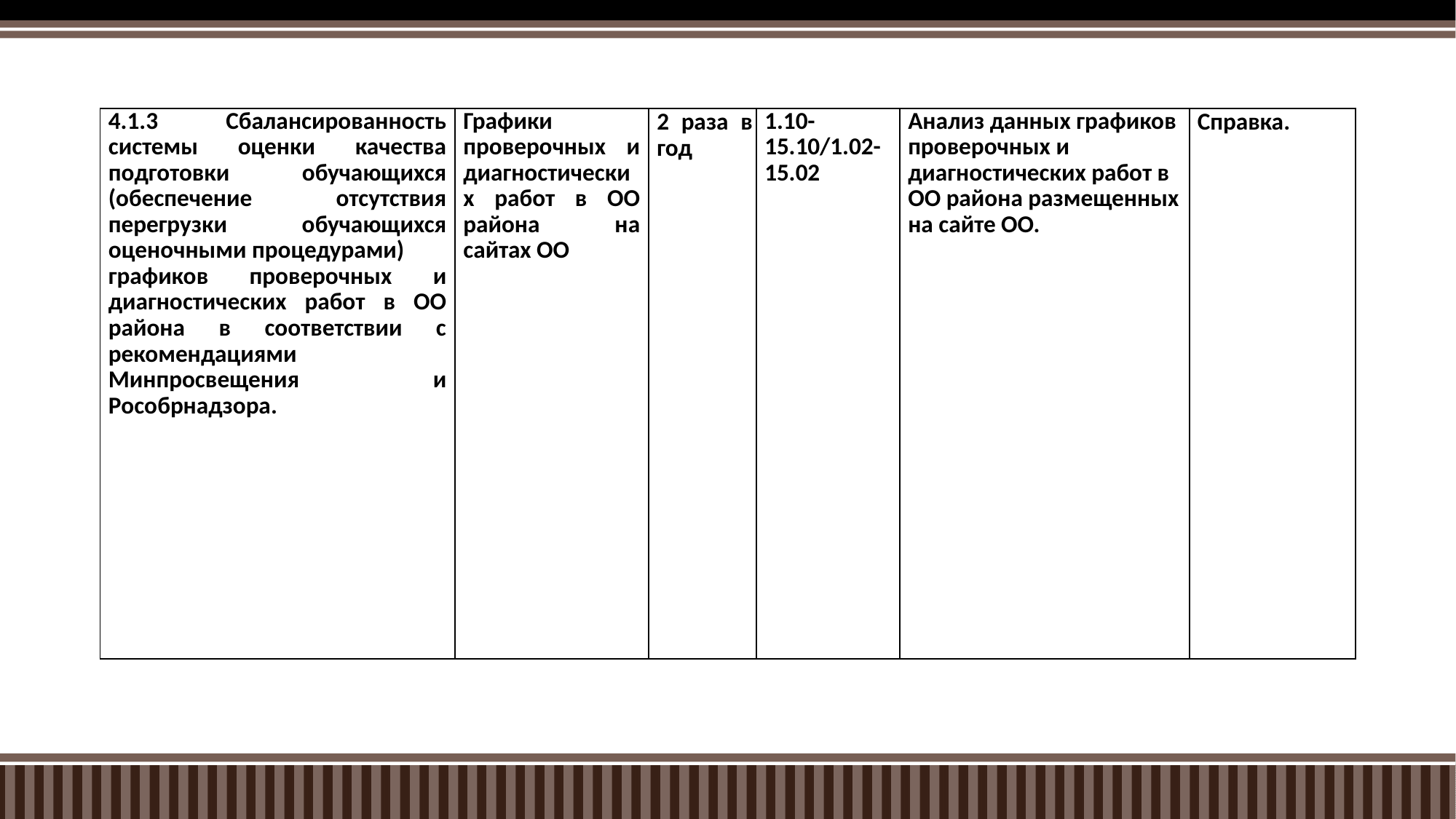

| 4.1.3 Сбалансированность системы оценки качества подготовки обучающихся (обеспечение отсутствия перегрузки обучающихся оценочными процедурами) графиков проверочных и диагностических работ в ОО района в соответствии с рекомендациями Минпросвещения и Рособрнадзора. | Графики проверочных и диагностических работ в ОО района на сайтах ОО | 2 раза в год | 1.10-15.10/1.02-15.02 | Анализ данных графиков проверочных и диагностических работ в ОО района размещенных на сайте ОО. | Справка. |
| --- | --- | --- | --- | --- | --- |